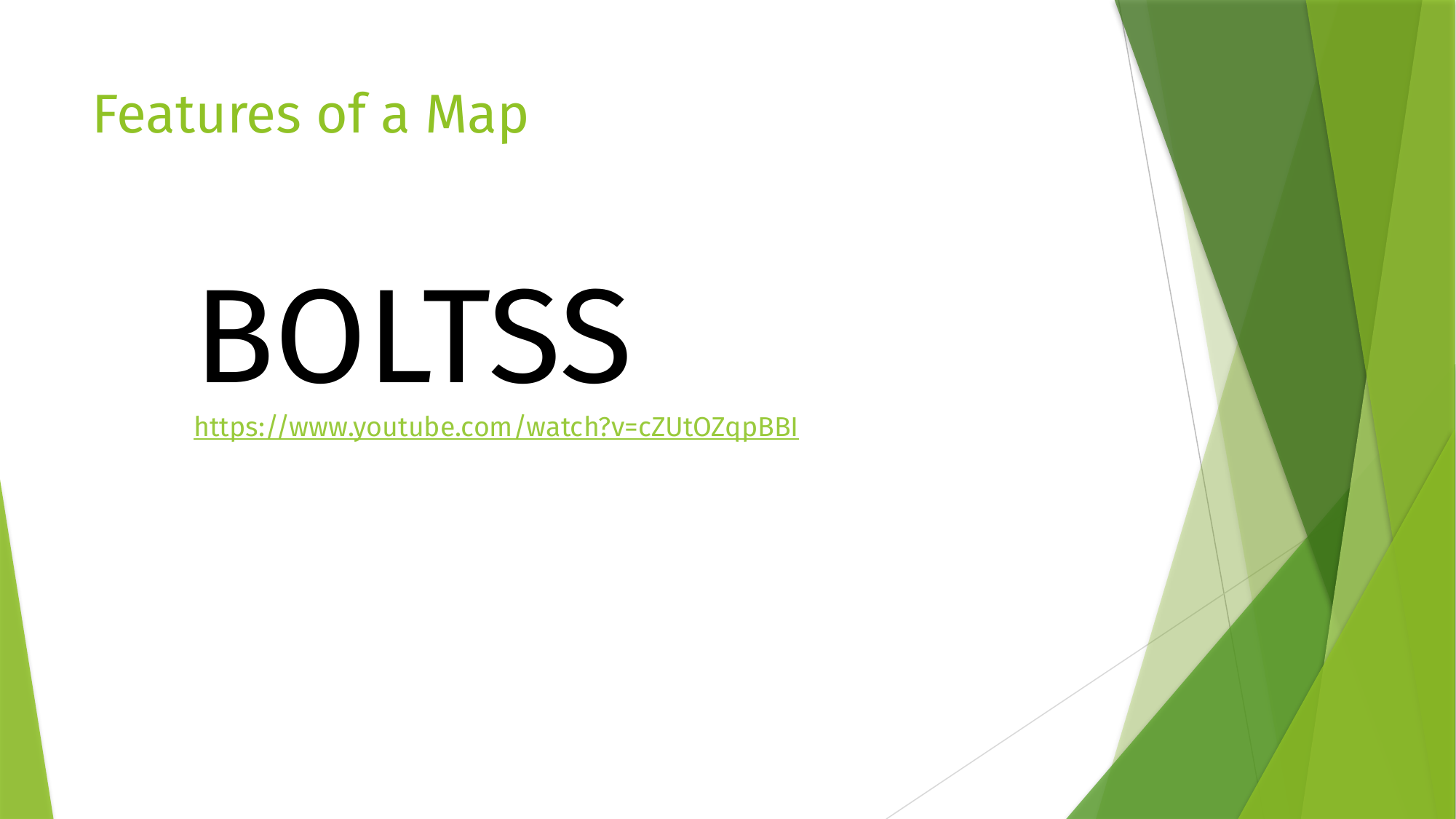

# Features of a Map
BOLTSS
https://www.youtube.com/watch?v=cZUtOZqpBBI